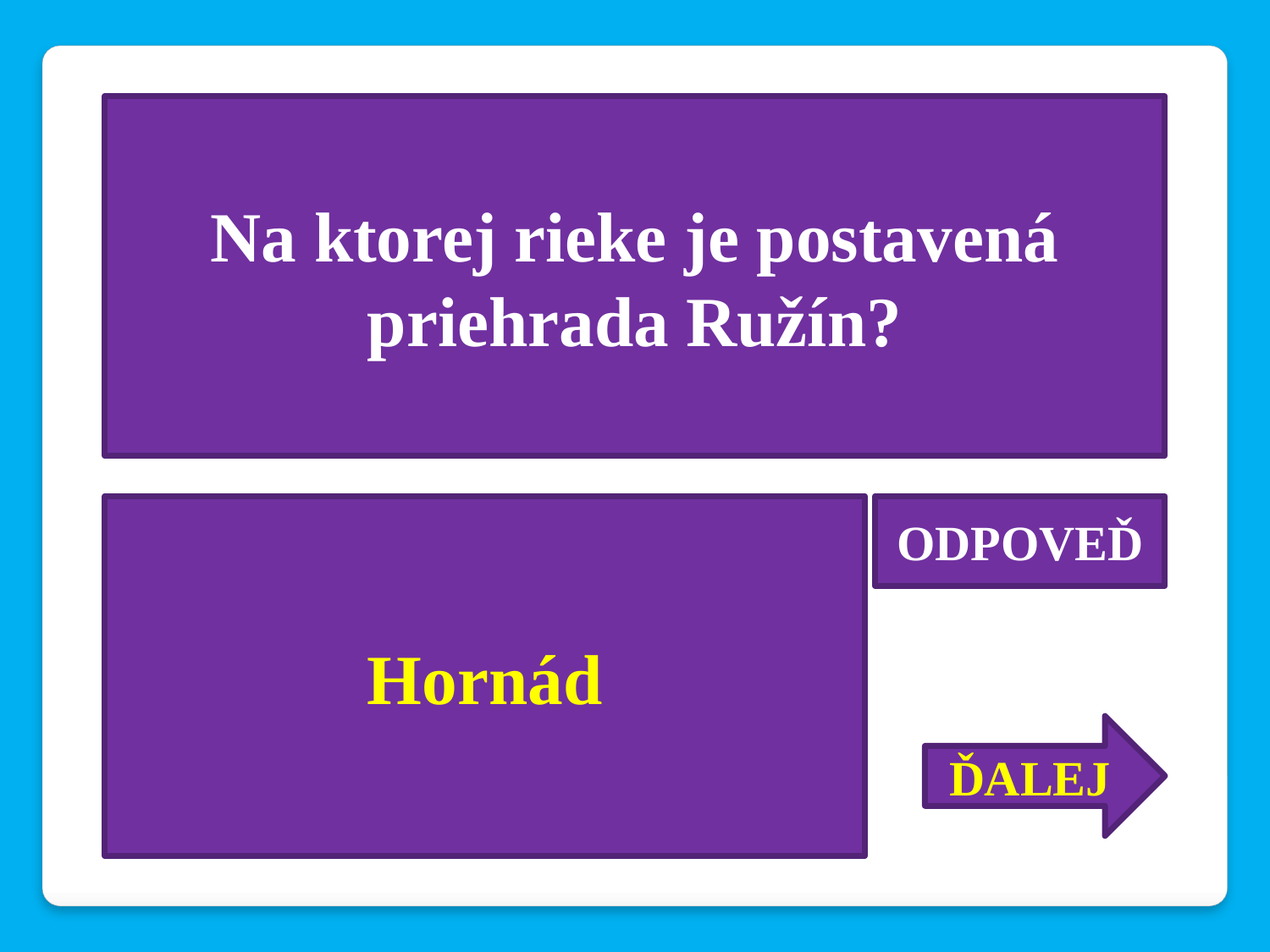

Na ktorej rieke je postavená priehrada Ružín?
Hornád
ODPOVEĎ
ĎALEJ